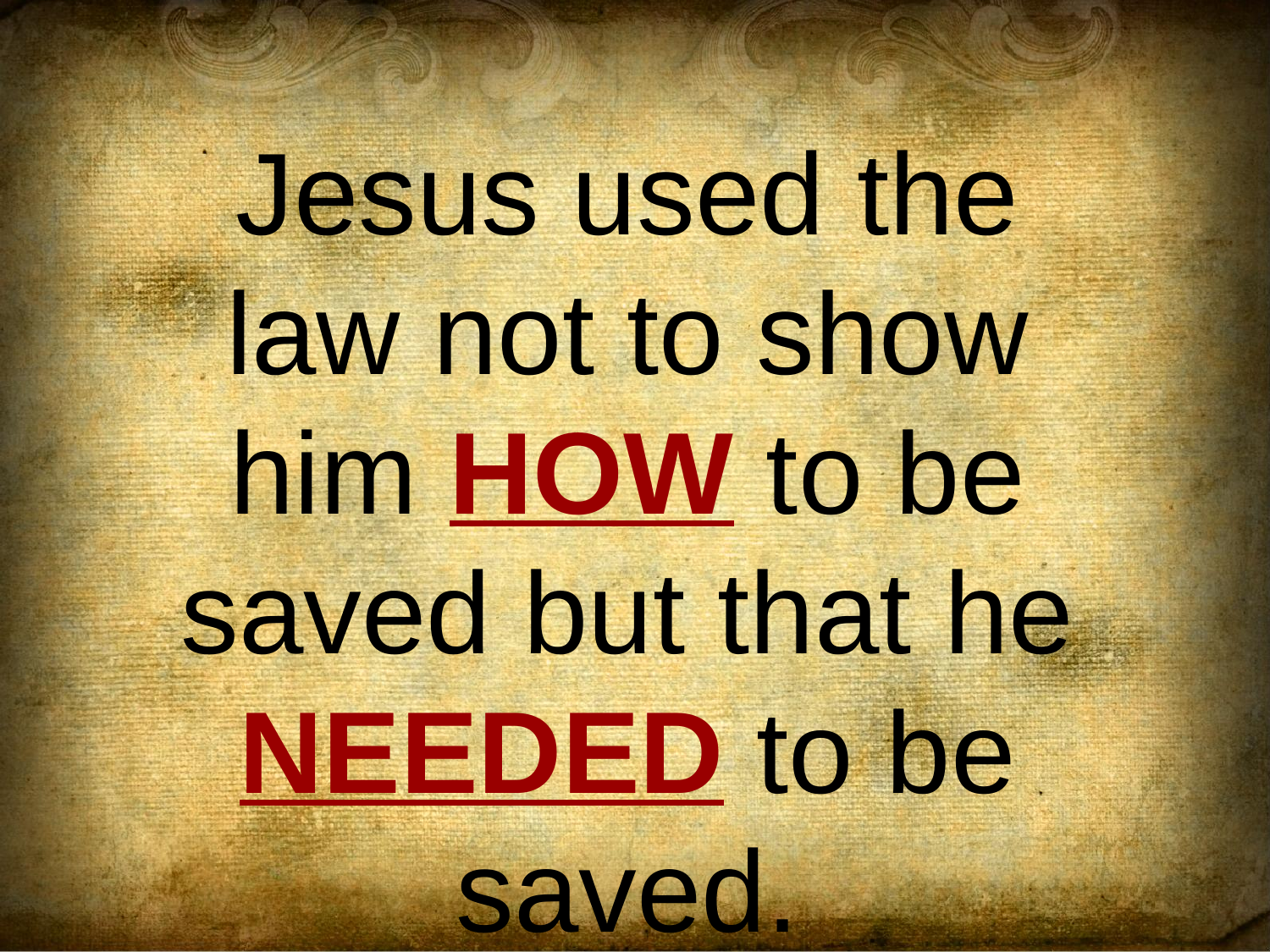

Jesus used the law not to show him HOW to be saved but that he NEEDED to be saved.